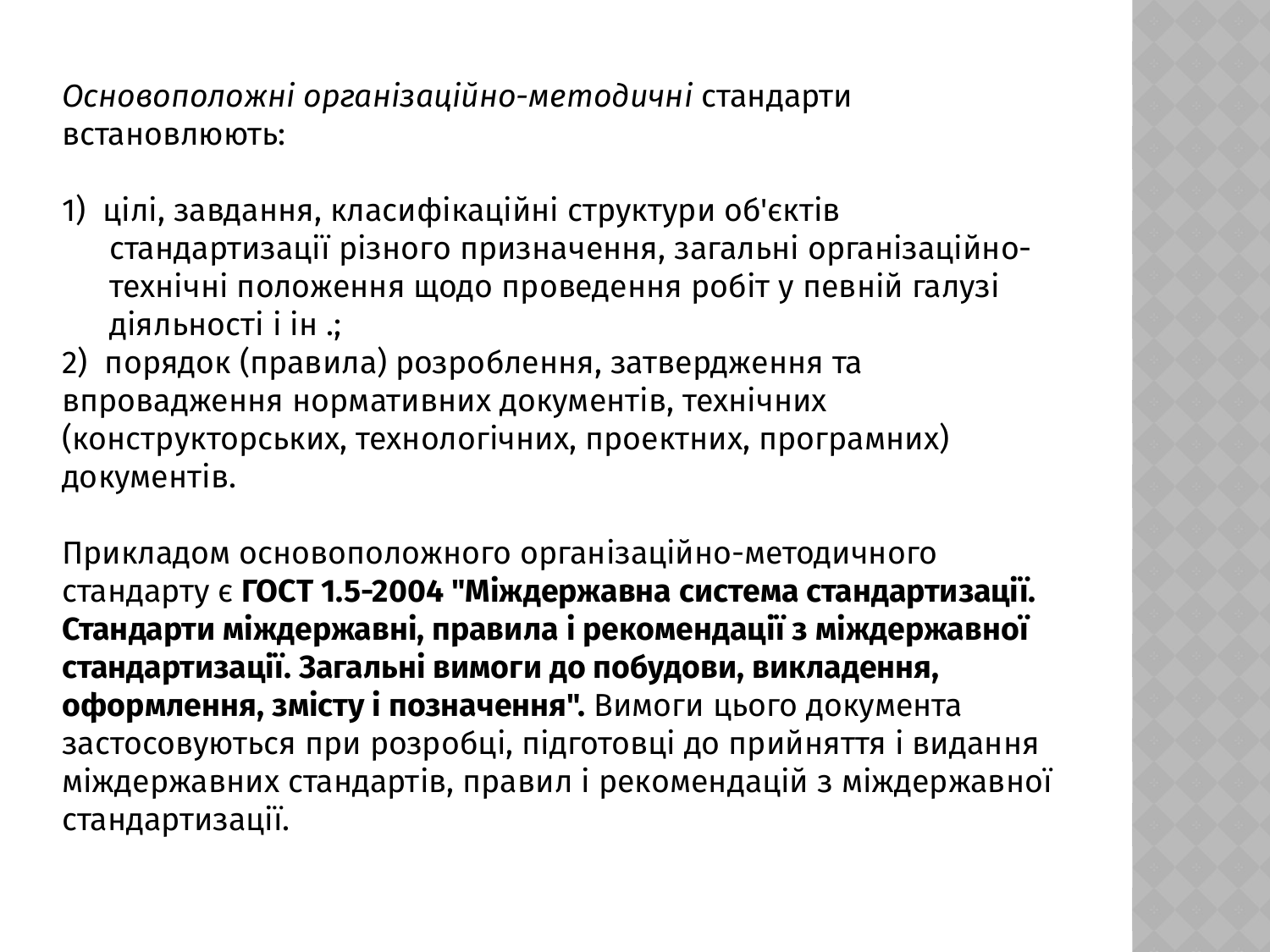

Основоположні організаційно-методичні стандарти встановлюють:

1)  цілі, завдання, класифікаційні структури об'єктів стандартизації різного призначення, загальні організаційно-технічні положення щодо проведення робіт у певній галузі діяльності і ін .;
2)  порядок (правила) розроблення, затвердження та  впровадження нормативних документів, технічних (конструкторських, технологічних, проектних, програмних) документів.

Прикладом основоположного організаційно-методичного стандарту є ГОСТ 1.5-2004 "Міждержавна система стандартизації. Стандарти міждержавні, правила і рекомендації з міждержавної стандартизації. Загальні вимоги до побудови, викладення, оформлення, змісту і позначення". Вимоги цього документа застосовуються при розробці, підготовці до прийняття і видання міждержавних стандартів, правил і рекомендацій з міждержавної стандартизації.